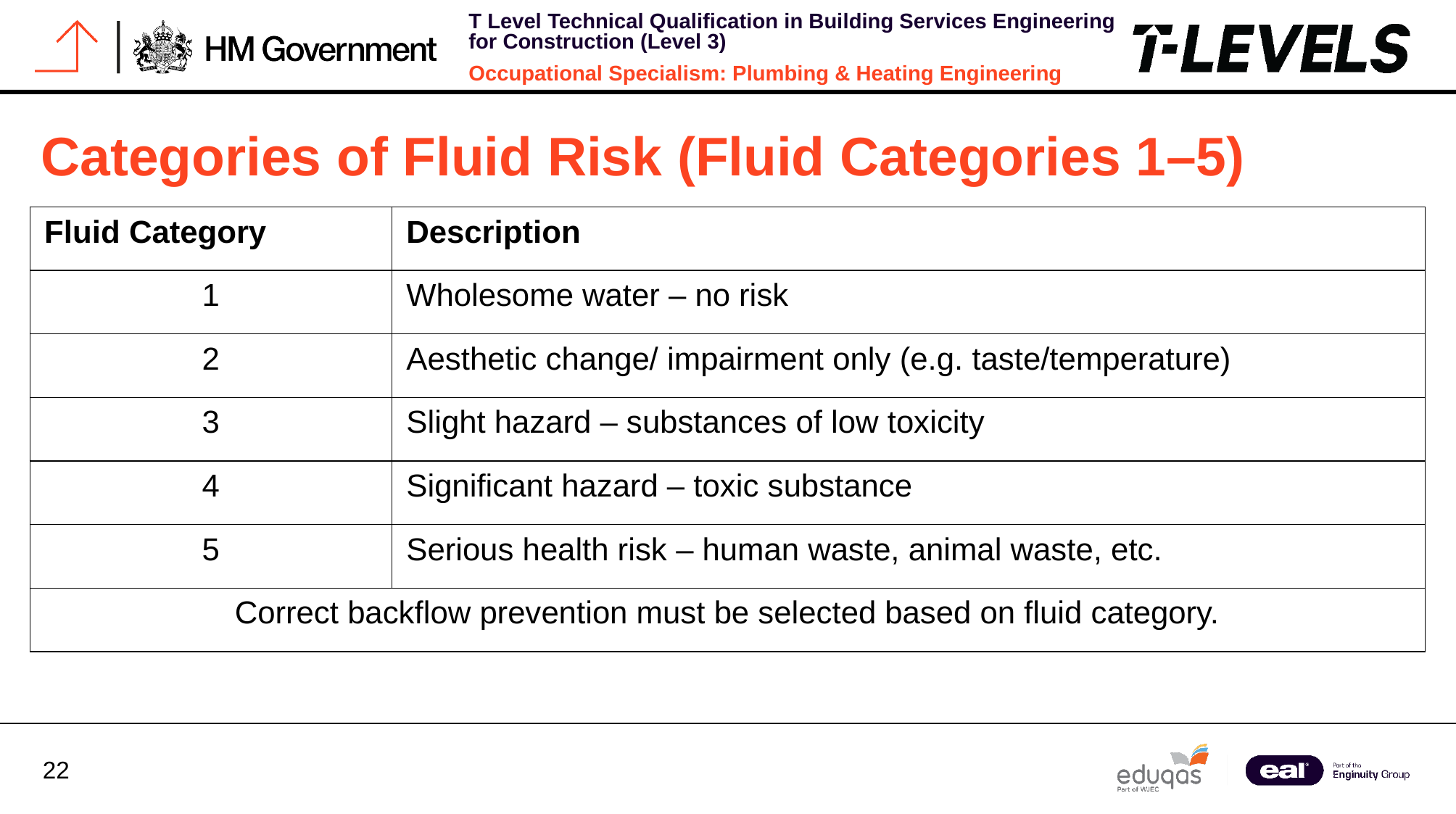

Categories of Fluid Risk (Fluid Categories 1–5)
| Fluid Category | Description |
| --- | --- |
| 1 | Wholesome water – no risk |
| 2 | Aesthetic change/ impairment only (e.g. taste/temperature) |
| 3 | Slight hazard – substances of low toxicity |
| 4 | Significant hazard – toxic substance |
| 5 | Serious health risk – human waste, animal waste, etc. |
| Correct backflow prevention must be selected based on fluid category. |  |